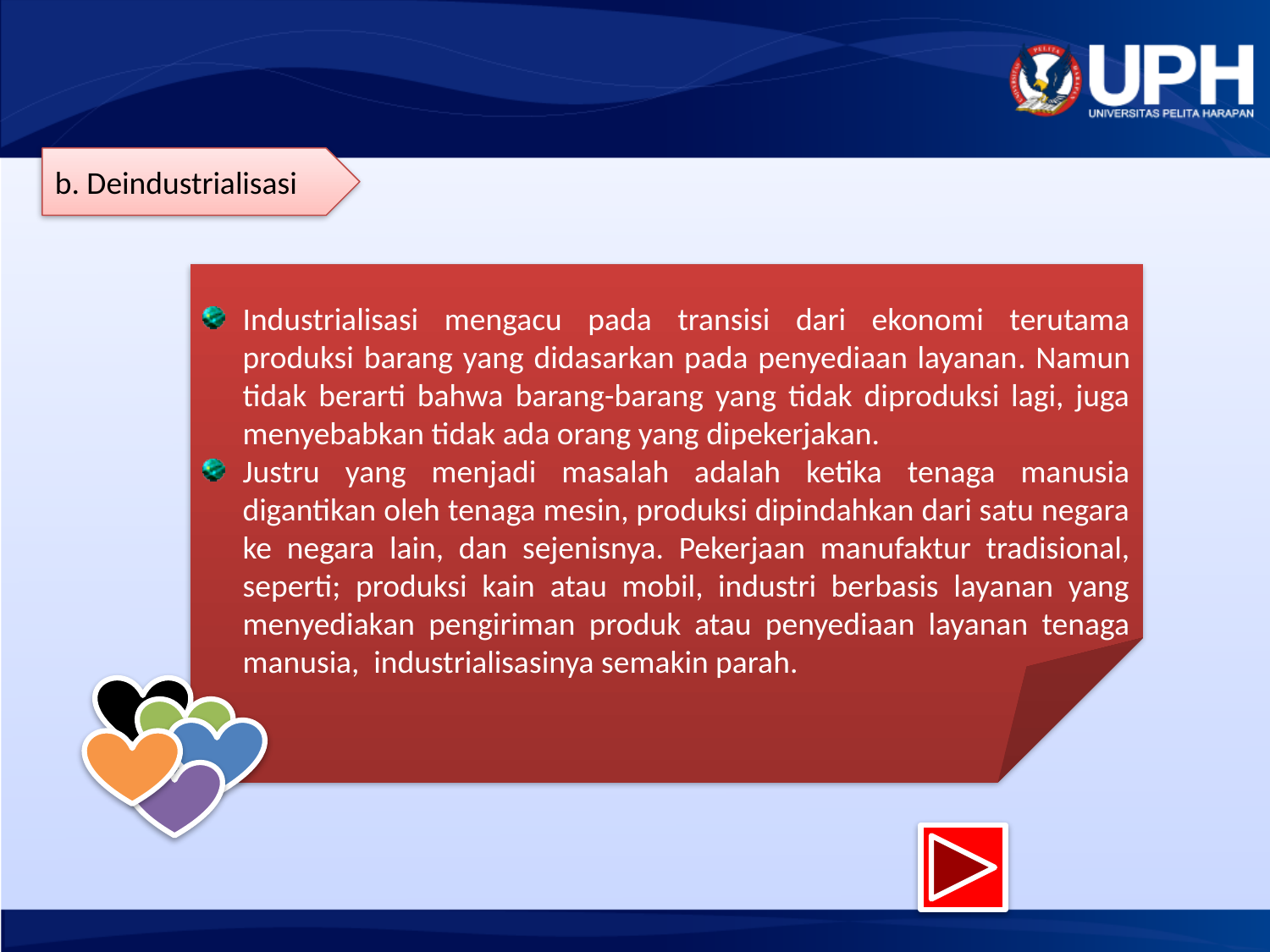

b. Deindustrialisasi

Industrialisasi mengacu pada transisi dari ekonomi terutama produksi barang yang didasarkan pada penyediaan layanan. Namun tidak berarti bahwa barang-barang yang tidak diproduksi lagi, juga menyebabkan tidak ada orang yang dipekerjakan.
Justru yang menjadi masalah adalah ketika tenaga manusia digantikan oleh tenaga mesin, produksi dipindahkan dari satu negara ke negara lain, dan sejenisnya. Pekerjaan manufaktur tradisional, seperti; produksi kain atau mobil, industri berbasis layanan yang menyediakan pengiriman produk atau penyediaan layanan tenaga manusia,  industrialisasinya semakin parah.